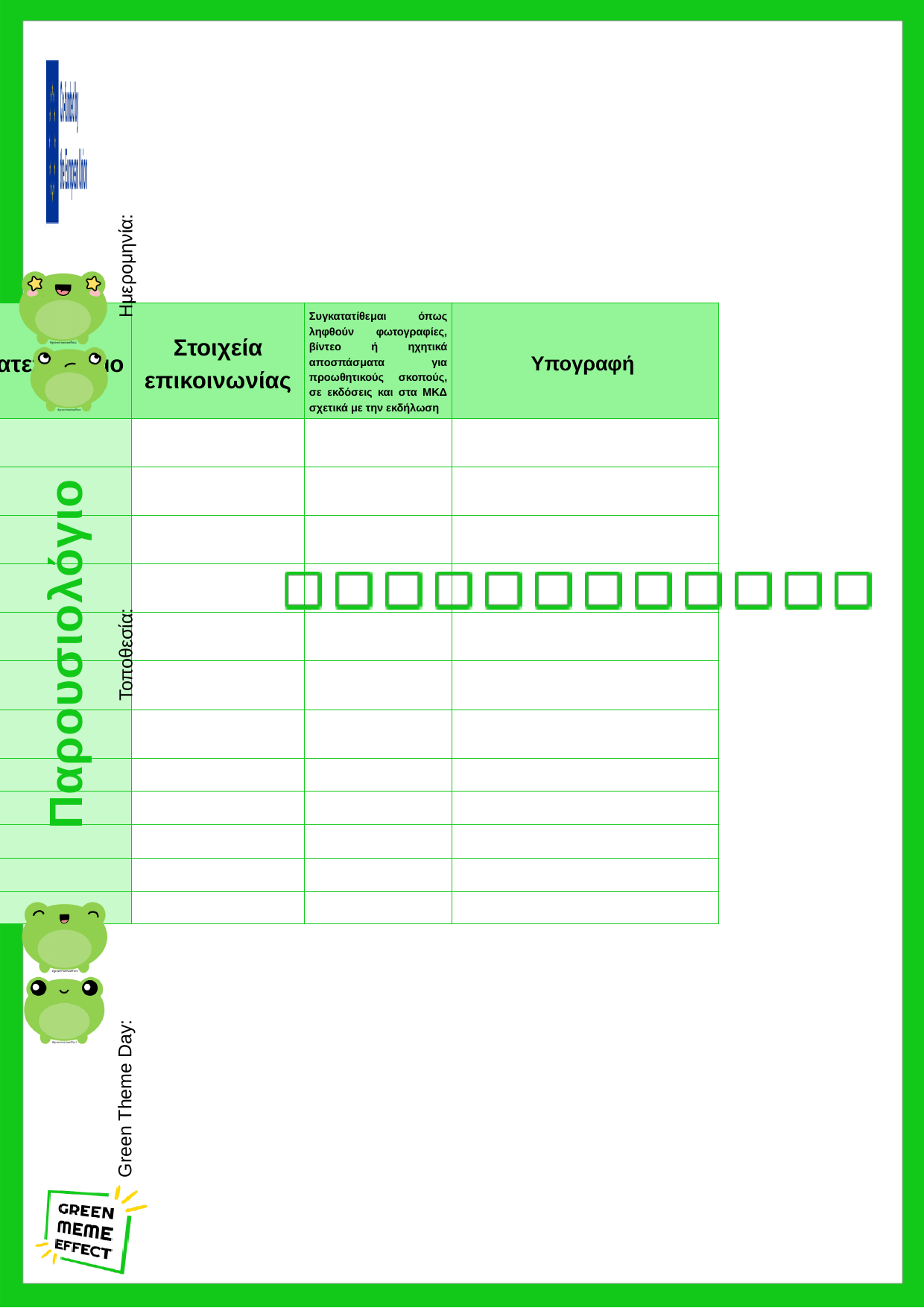

Ημερομηνία:
| Ονοματεπώνυμο | Στοιχεία επικοινωνίας | Συγκατατίθεμαι όπως ληφθούν φωτογραφίες, βίντεο ή ηχητικά αποσπάσματα για προωθητικούς σκοπούς, σε εκδόσεις και στα ΜΚΔ σχετικά με την εκδήλωση | Υπογραφή |
| --- | --- | --- | --- |
|  |  |  |  |
|  |  |  |  |
|  |  |  |  |
|  |  |  |  |
|  |  |  |  |
|  |  |  |  |
|  |  |  |  |
|  |  |  |  |
|  |  |  |  |
|  |  |  |  |
|  |  |  |  |
|  |  |  |  |

Παρουσιολόγιο
Τοποθεσία:

Green Theme Day: